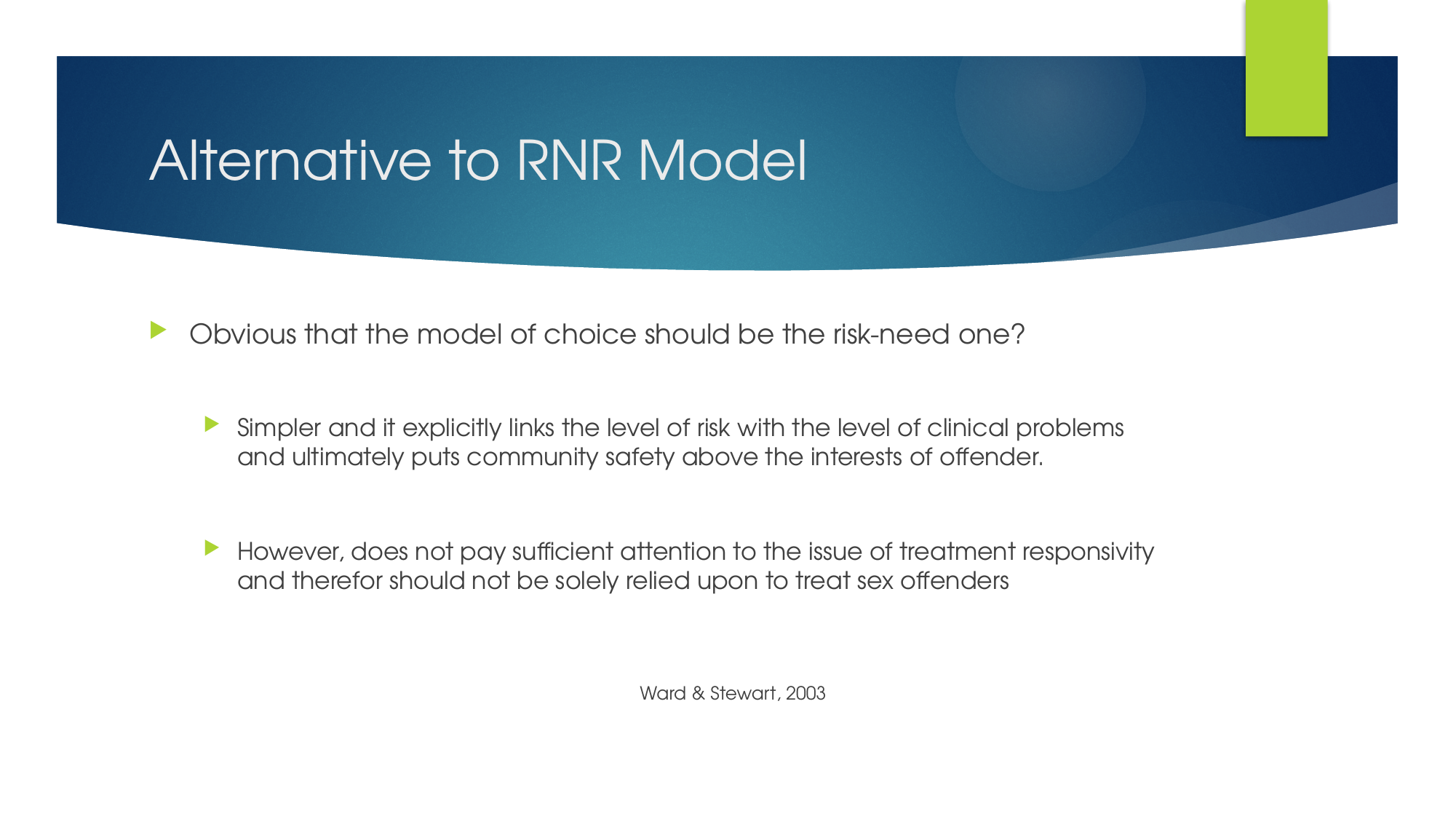

# Alternative to RNR Model
Obvious that the model of choice should be the risk-need one?

Simpler and it explicitly links the level of risk with the level of clinical problems and ultimately puts community safety above the interests of offender.

However, does not pay sufficient attention to the issue of treatment responsivity and therefor should not be solely relied upon to treat sex offenders

						Ward & Stewart, 2003